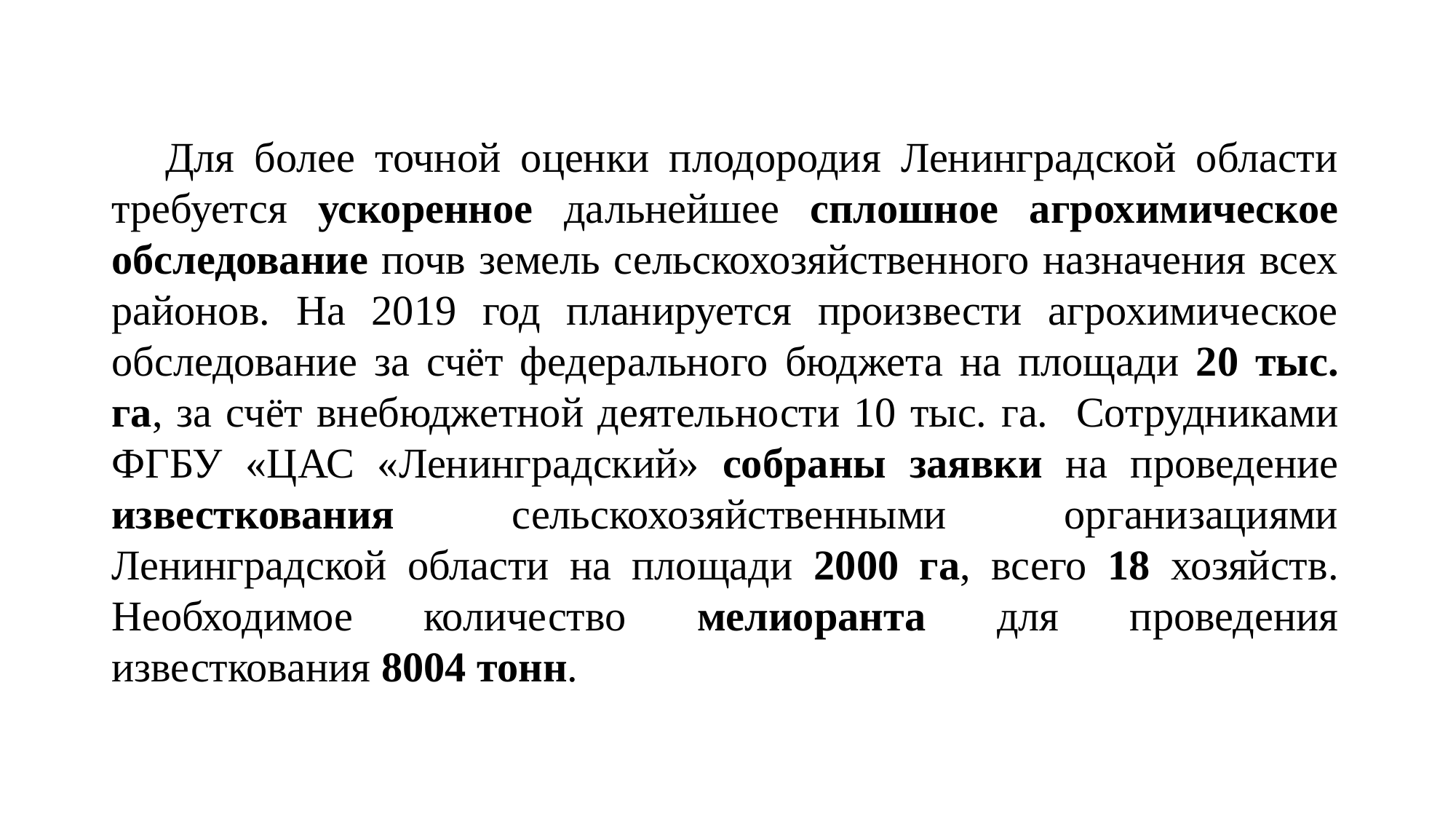

Для более точной оценки плодородия Ленинградской области требуется ускоренное дальнейшее сплошное агрохимическое обследование почв земель сельскохозяйственного назначения всех районов. На 2019 год планируется произвести агрохимическое обследование за счёт федерального бюджета на площади 20 тыс. га, за счёт внебюджетной деятельности 10 тыс. га.  Сотрудниками ФГБУ «ЦАС «Ленинградский» собраны заявки на проведение известкования сельскохозяйственными организациями Ленинградской области на площади 2000 га, всего 18 хозяйств. Необходимое количество мелиоранта для проведения известкования 8004 тонн.